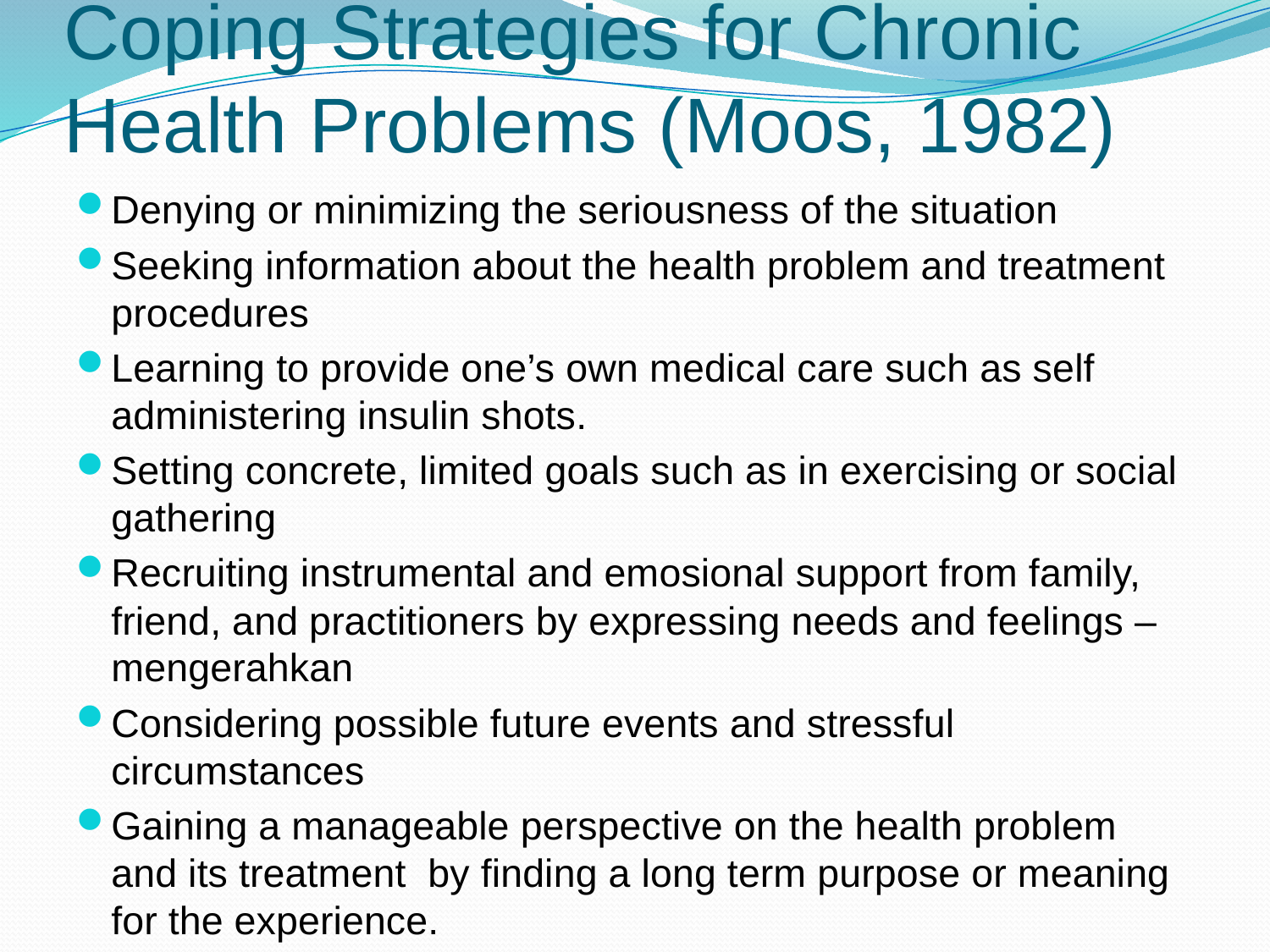

# Coping Strategies for Chronic Health Problems (Moos, 1982)
Denying or minimizing the seriousness of the situation
Seeking information about the health problem and treatment procedures
Learning to provide one’s own medical care such as self administering insulin shots.
Setting concrete, limited goals such as in exercising or social gathering
Recruiting instrumental and emosional support from family, friend, and practitioners by expressing needs and feelings – mengerahkan
Considering possible future events and stressful circumstances
Gaining a manageable perspective on the health problem and its treatment  by finding a long term purpose or meaning for the experience.